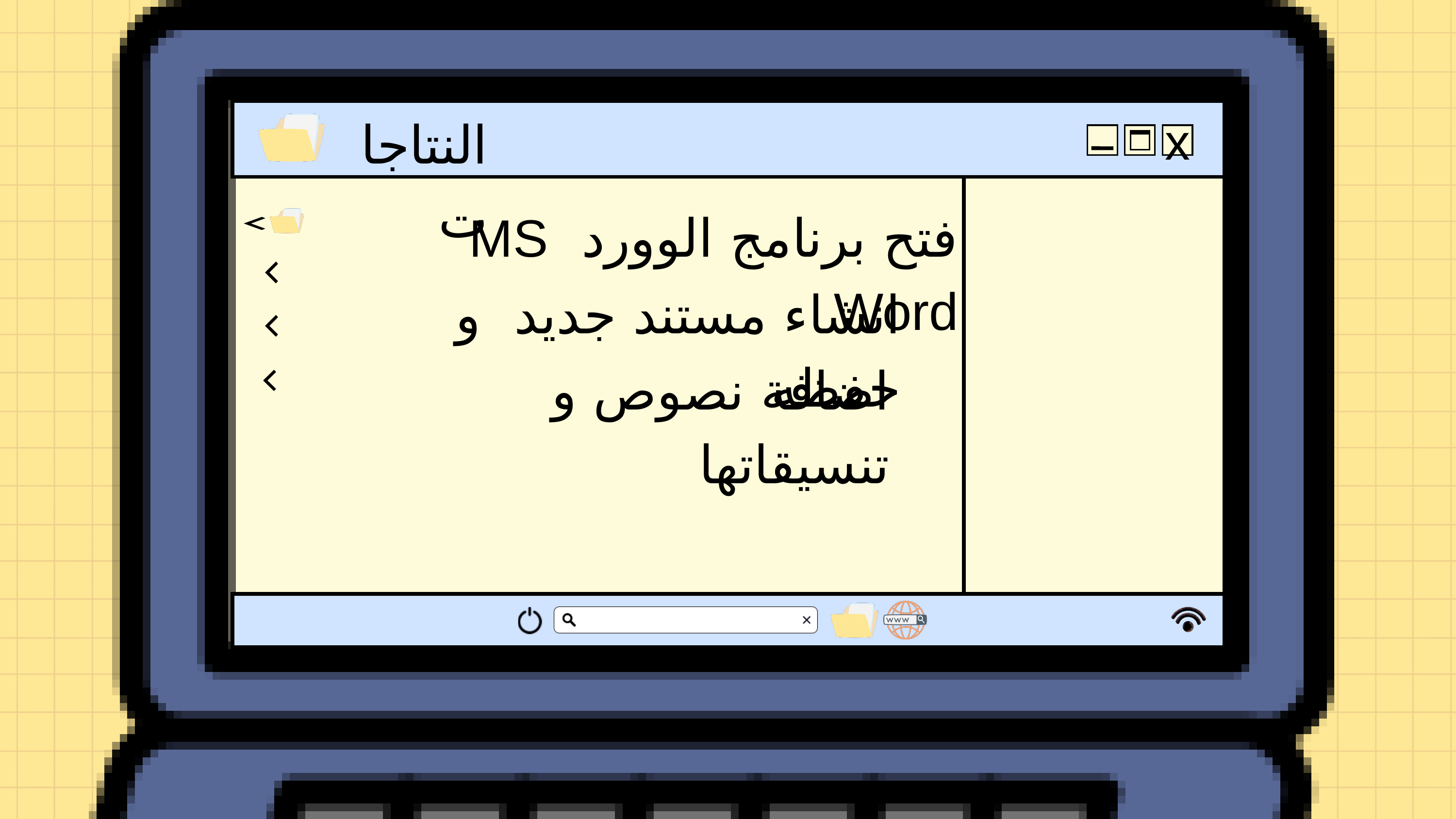

x
النتاجات

فتح برنامج الوورد  MS Word

انشاء مستند جديد  و حفظه

اضافة نصوص و تنسيقاتها